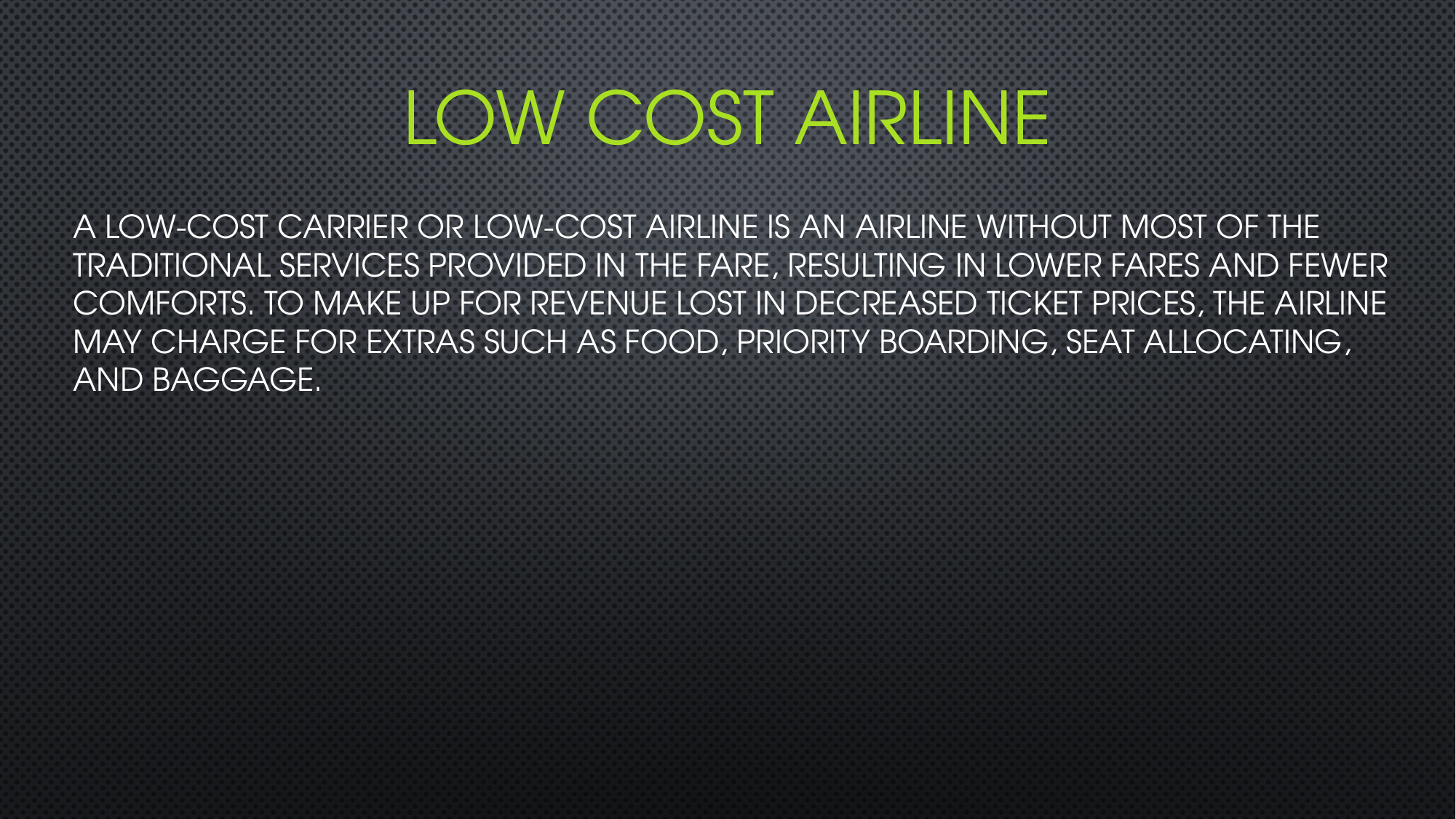

# low cost airline
A LOW-COST CARRIER OR LOW-COST AIRLINE IS AN AIRLINE WITHOUT MOST OF THE TRADITIONAL SERVICES PROVIDED IN THE FARE, RESULTING IN LOWER FARES AND FEWER COMFORTS. TO MAKE UP FOR REVENUE LOST IN DECREASED TICKET PRICES, THE AIRLINE MAY CHARGE FOR EXTRAS SUCH AS FOOD, PRIORITY BOARDING, SEAT ALLOCATING, AND BAGGAGE.